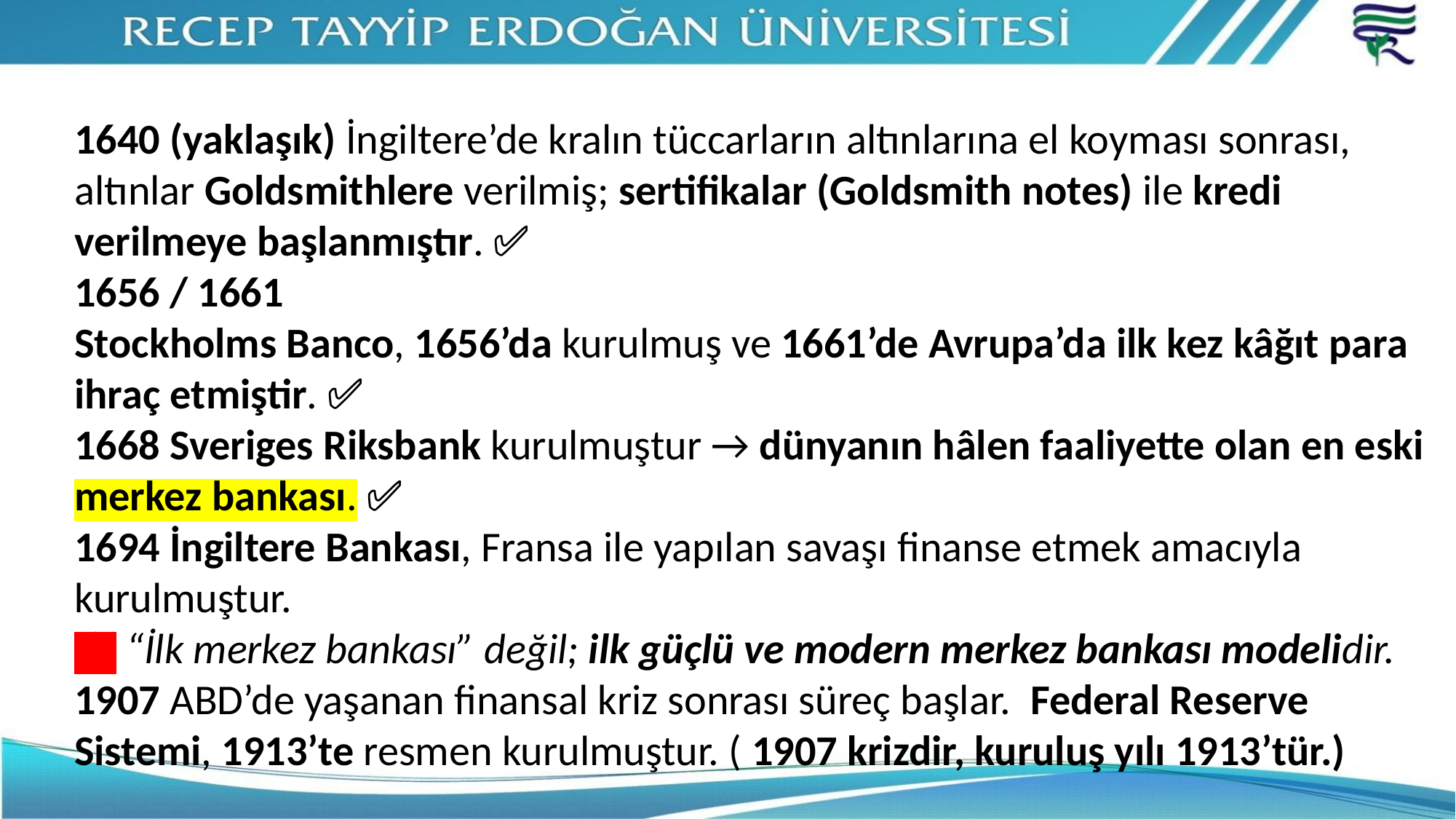

1640 (yaklaşık) İngiltere’de kralın tüccarların altınlarına el koyması sonrası, altınlar Goldsmithlere verilmiş; sertifikalar (Goldsmith notes) ile kredi verilmeye başlanmıştır. ✅
1656 / 1661
Stockholms Banco, 1656’da kurulmuş ve 1661’de Avrupa’da ilk kez kâğıt para ihraç etmiştir. ✅
1668 Sveriges Riksbank kurulmuştur → dünyanın hâlen faaliyette olan en eski merkez bankası. ✅
1694 İngiltere Bankası, Fransa ile yapılan savaşı finanse etmek amacıyla kurulmuştur.
⚠️ “İlk merkez bankası” değil; ilk güçlü ve modern merkez bankası modelidir.
1907 ABD’de yaşanan finansal kriz sonrası süreç başlar.  Federal Reserve Sistemi, 1913’te resmen kurulmuştur. ( 1907 krizdir, kuruluş yılı 1913’tür.)